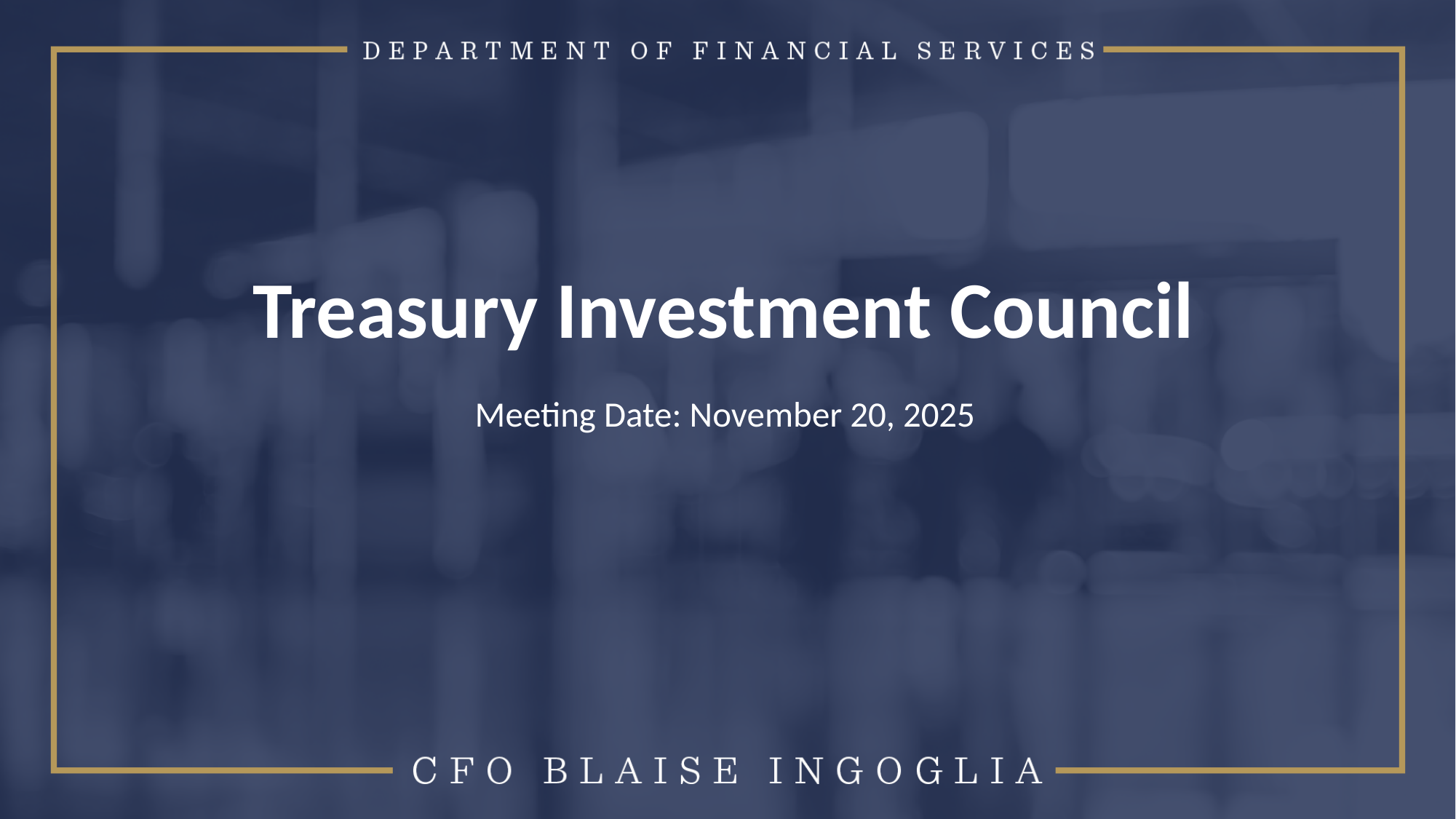

# Treasury Investment Council Meeting Date: November 20, 2025